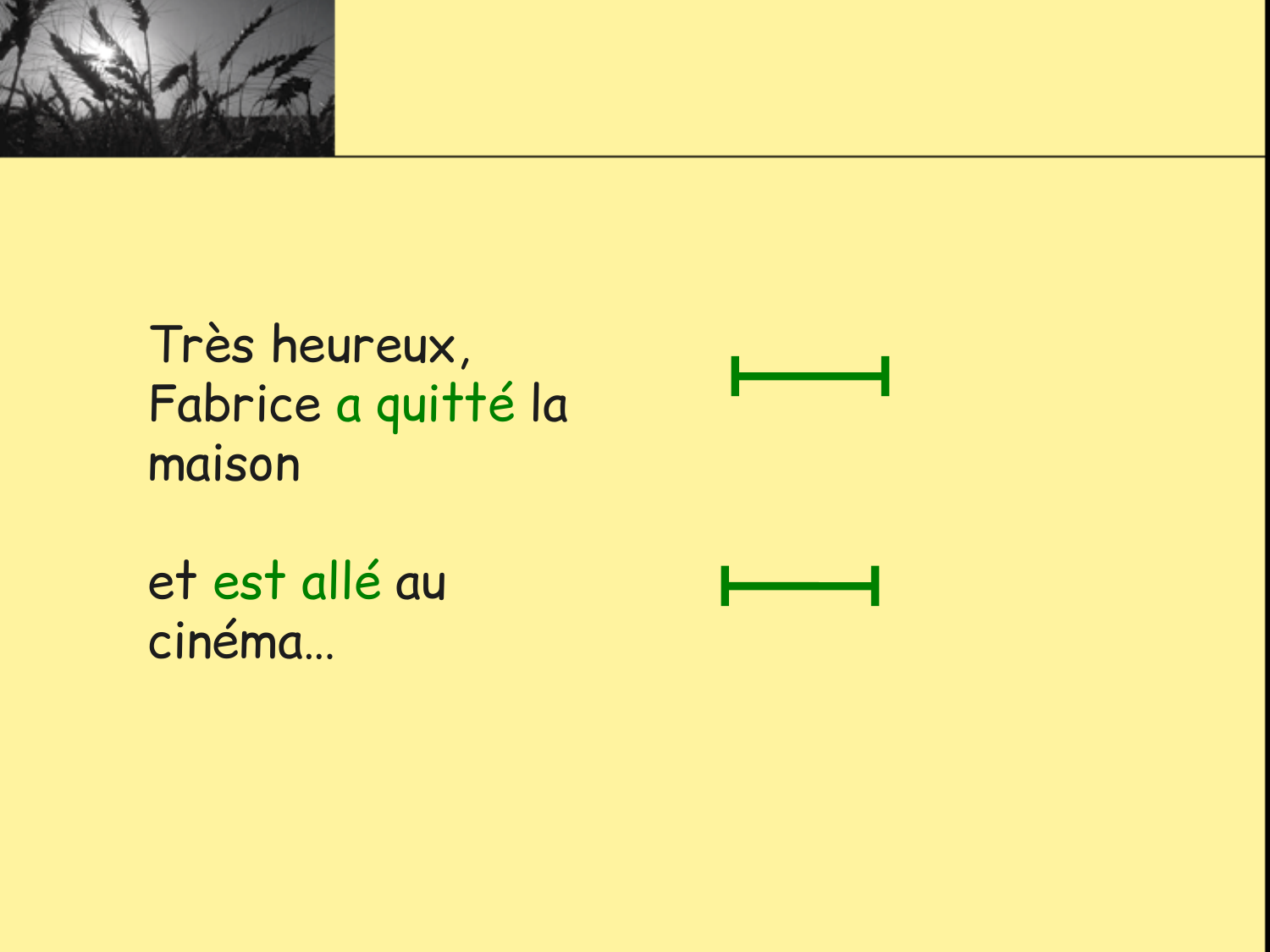

Très heureux, Fabrice a quitté la maison

et est allé au cinéma…